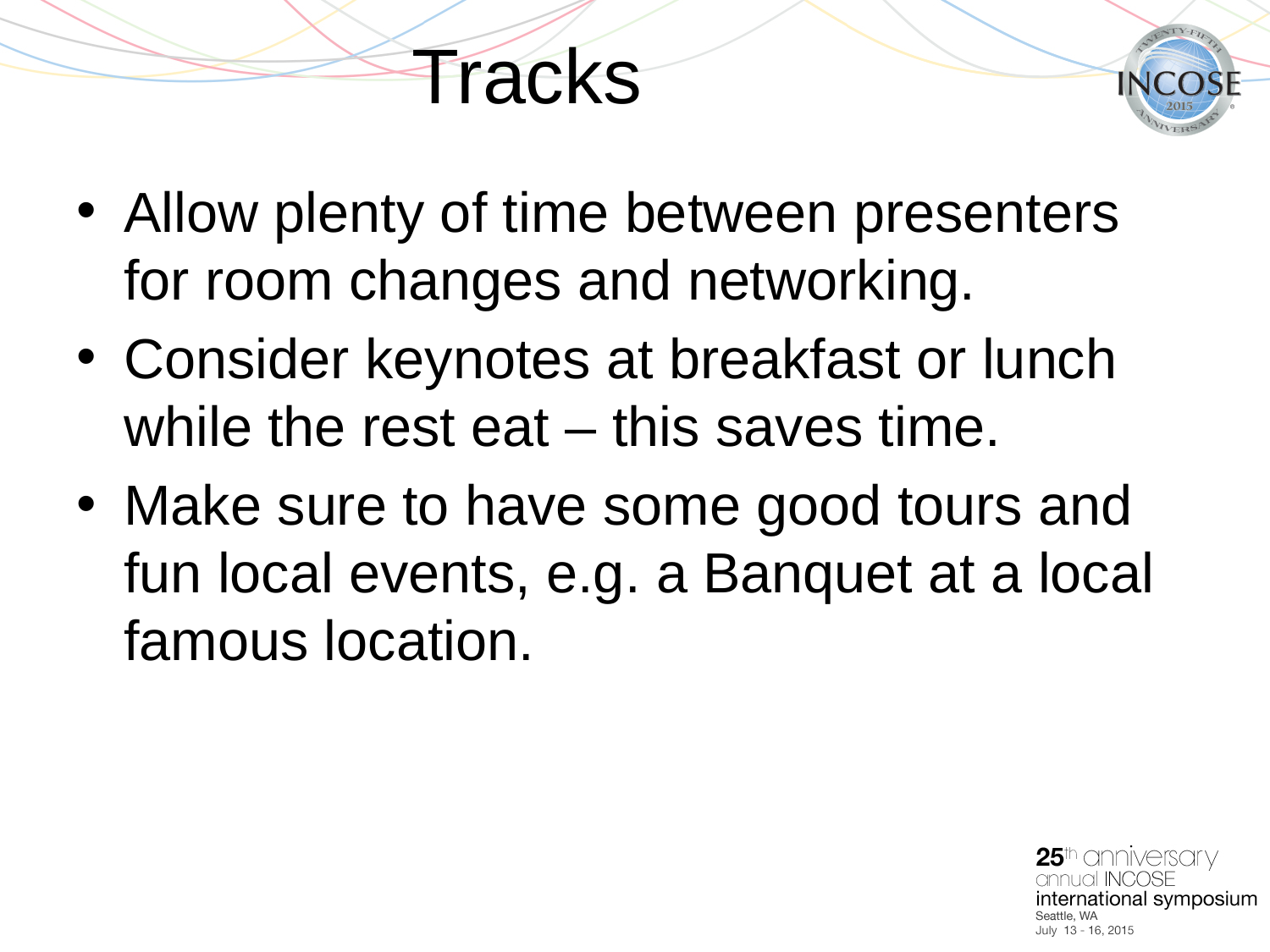

# Tracks
Allow plenty of time between presenters for room changes and networking.
Consider keynotes at breakfast or lunch while the rest eat – this saves time.
Make sure to have some good tours and fun local events, e.g. a Banquet at a local famous location.